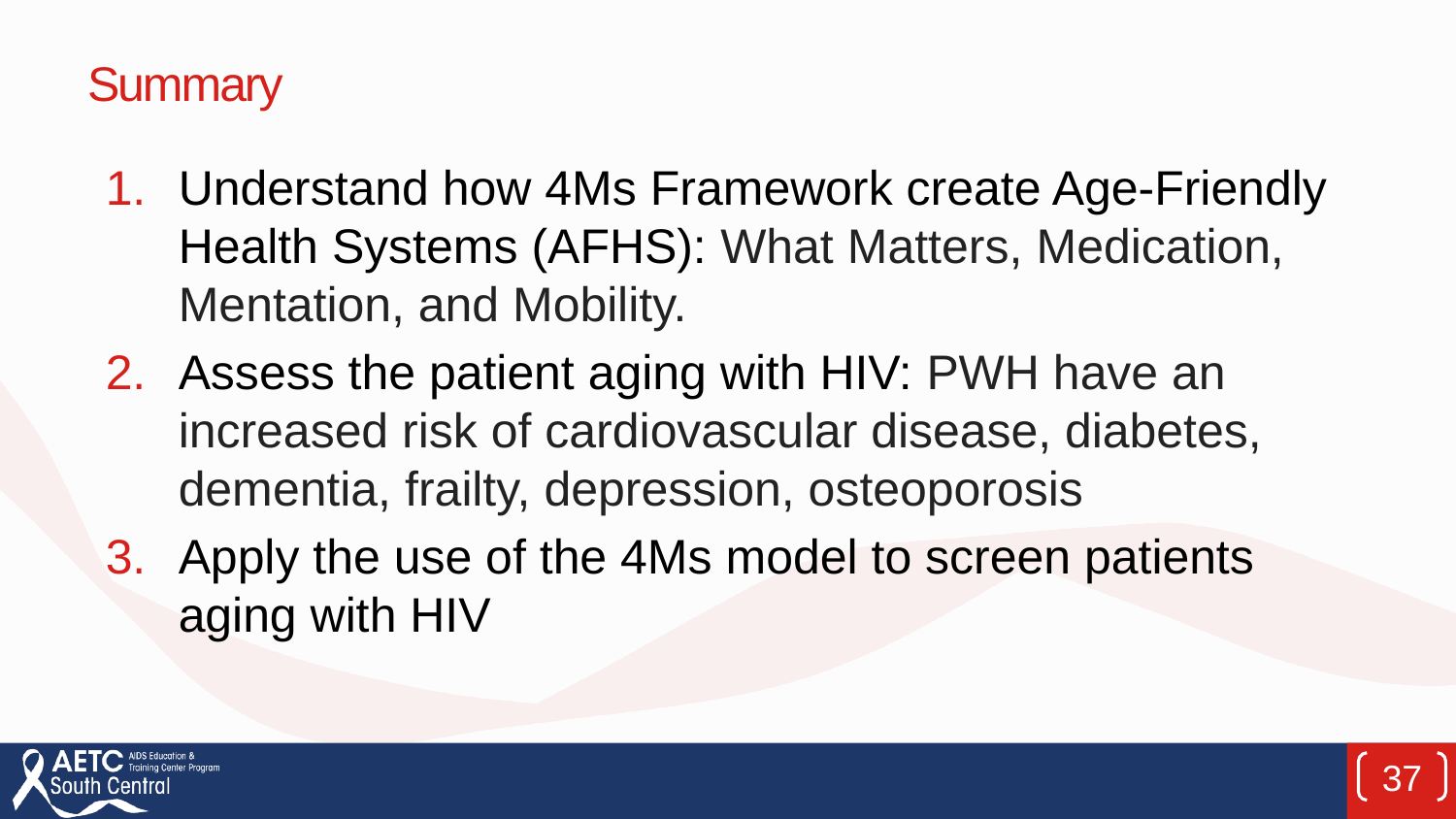

# Summary
Understand how 4Ms Framework create Age-Friendly Health Systems (AFHS): What Matters, Medication, Mentation, and Mobility.
Assess the patient aging with HIV: PWH have an increased risk of cardiovascular disease, diabetes, dementia, frailty, depression, osteoporosis
Apply the use of the 4Ms model to screen patients aging with HIV
37